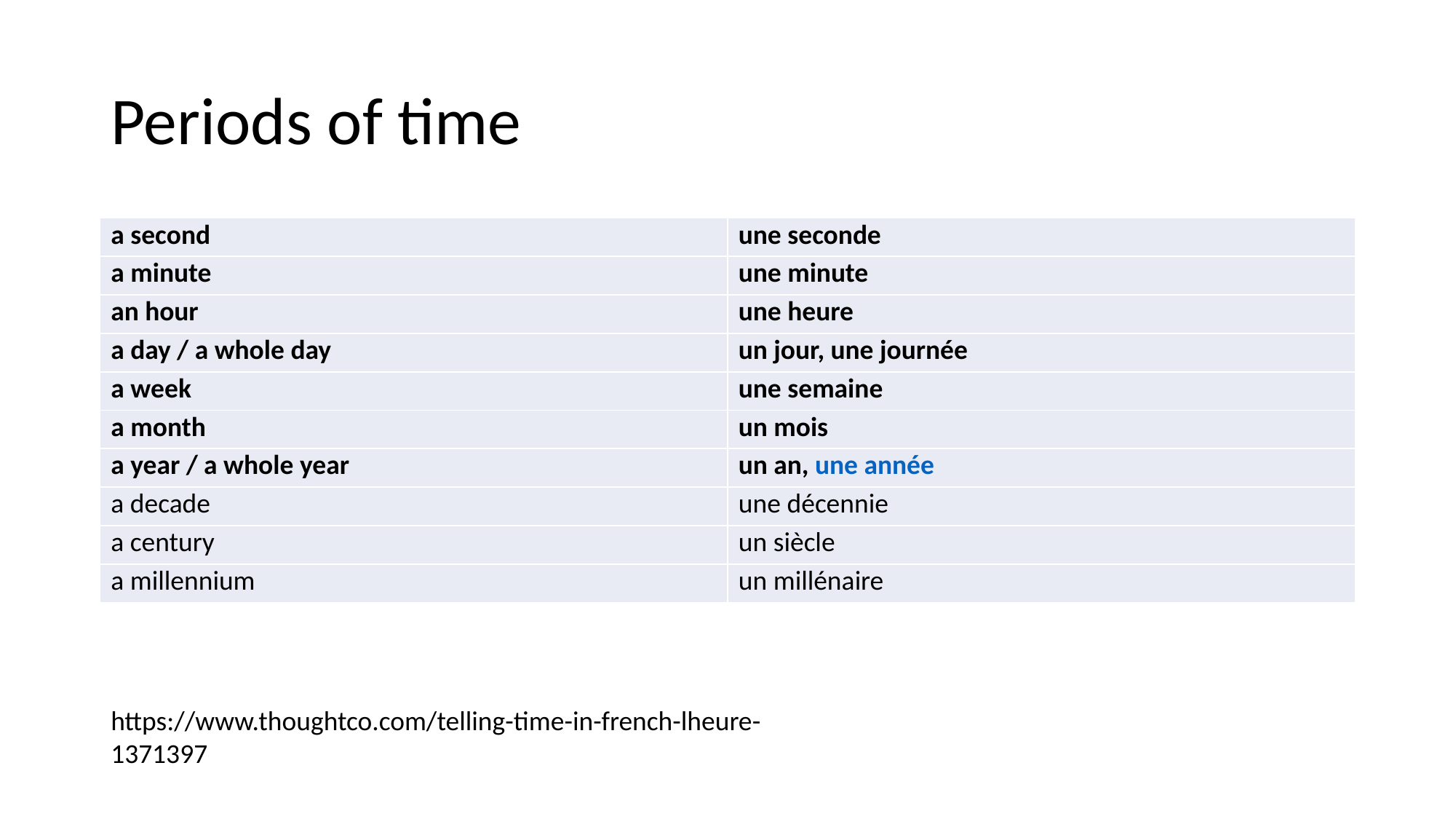

# Periods of time
| a second | une seconde |
| --- | --- |
| a minute | une minute |
| an hour | une heure |
| a day / a whole day | un jour, une journée |
| a week | une semaine |
| a month | un mois |
| a year / a whole year | un an, une année |
| a decade | une décennie |
| a century | un siècle |
| a millennium | un millénaire |
https://www.thoughtco.com/telling-time-in-french-lheure-1371397